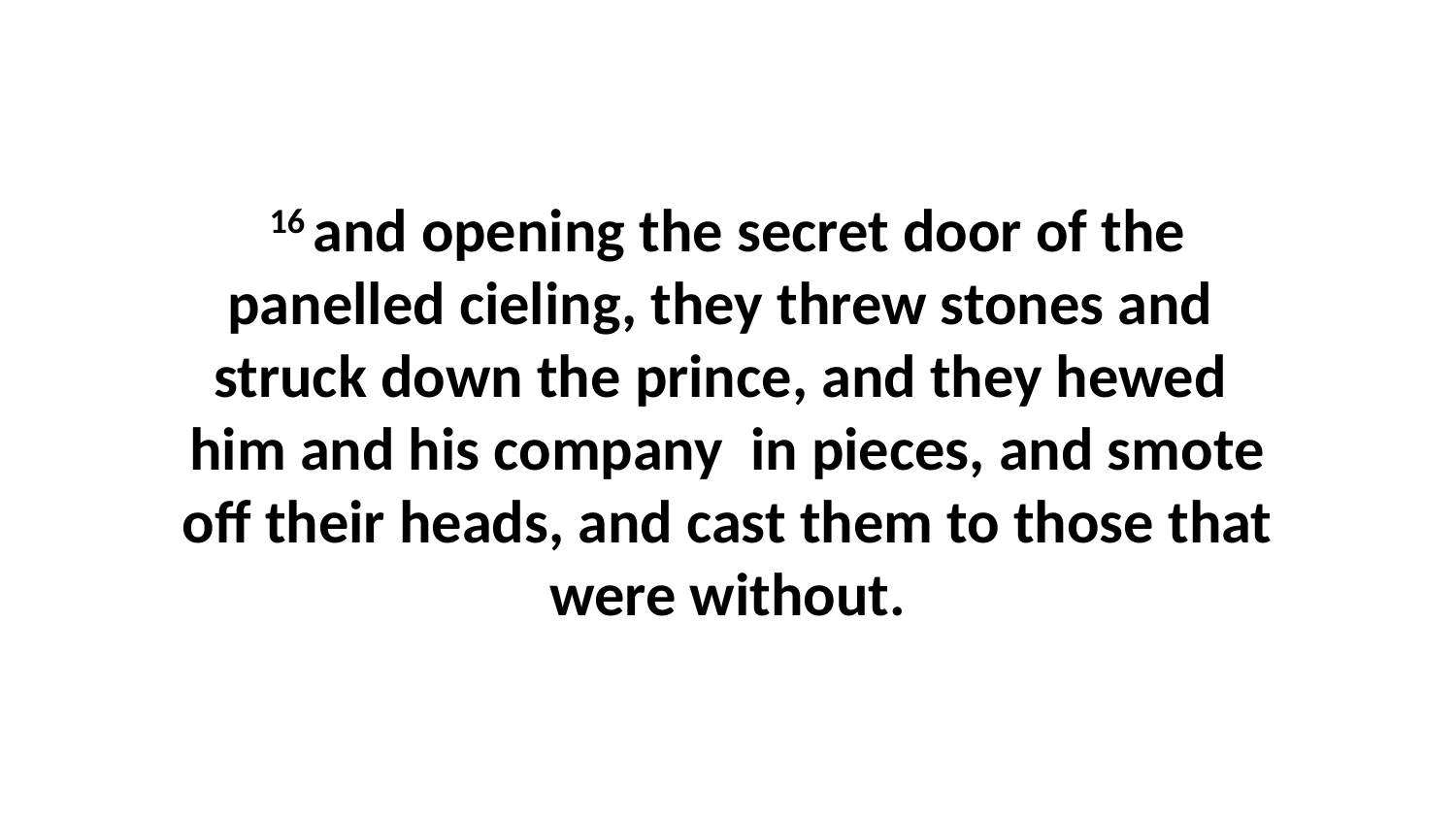

16 and opening the secret door of the panelled cieling, they threw stones and  struck down the prince, and they hewed  him and his company  in pieces, and smote off their heads, and cast them to those that were without.